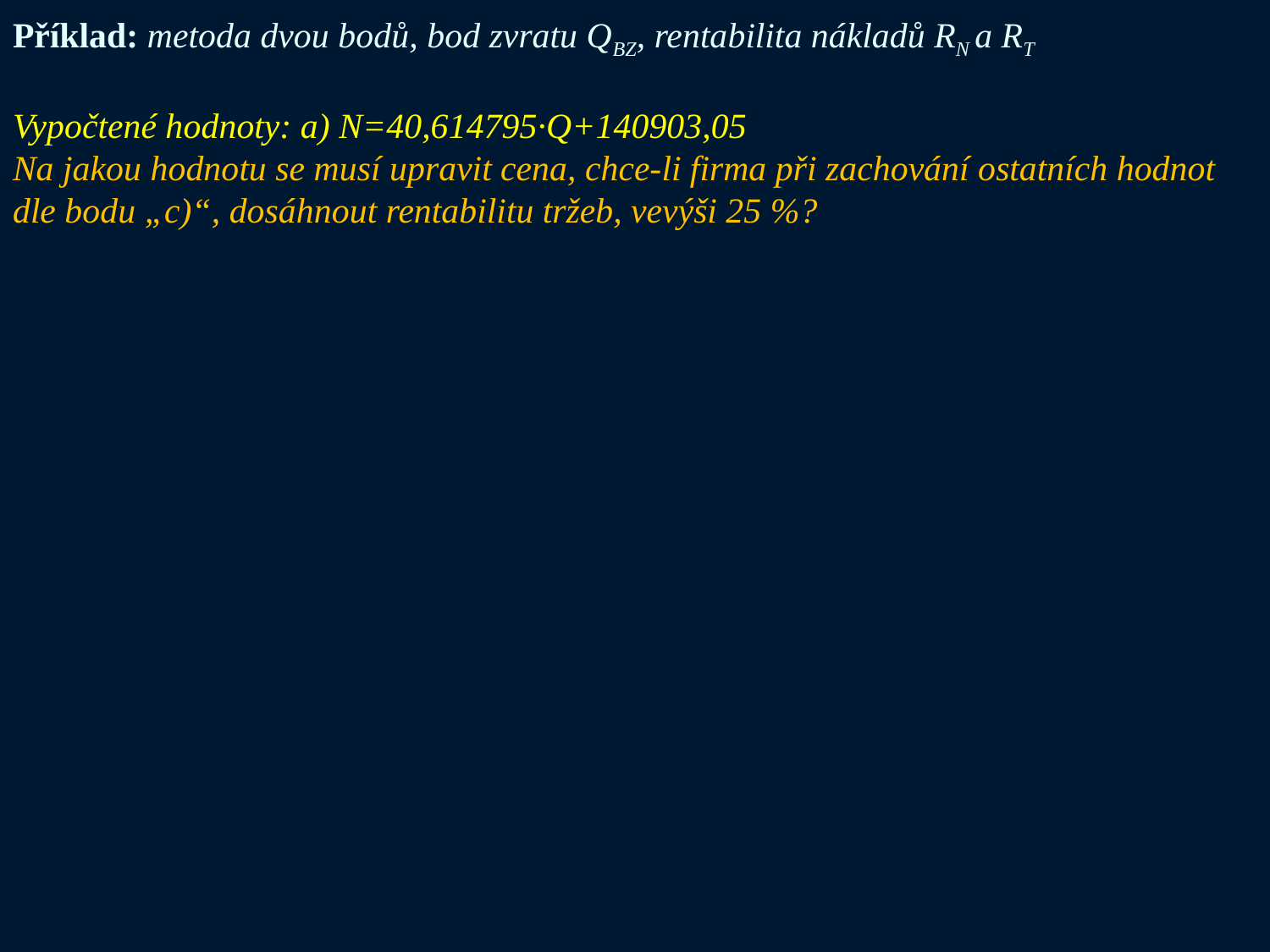

Příklad: metoda dvou bodů, bod zvratu QBZ, rentabilita nákladů RN a RT
Vypočtené hodnoty: a) N=40,614795∙Q+140903,05
Na jakou hodnotu se musí upravit cena, chce-li firma při zachování ostatních hodnot dle bodu „c)“, dosáhnout rentabilitu tržeb, vevýši 25 %?